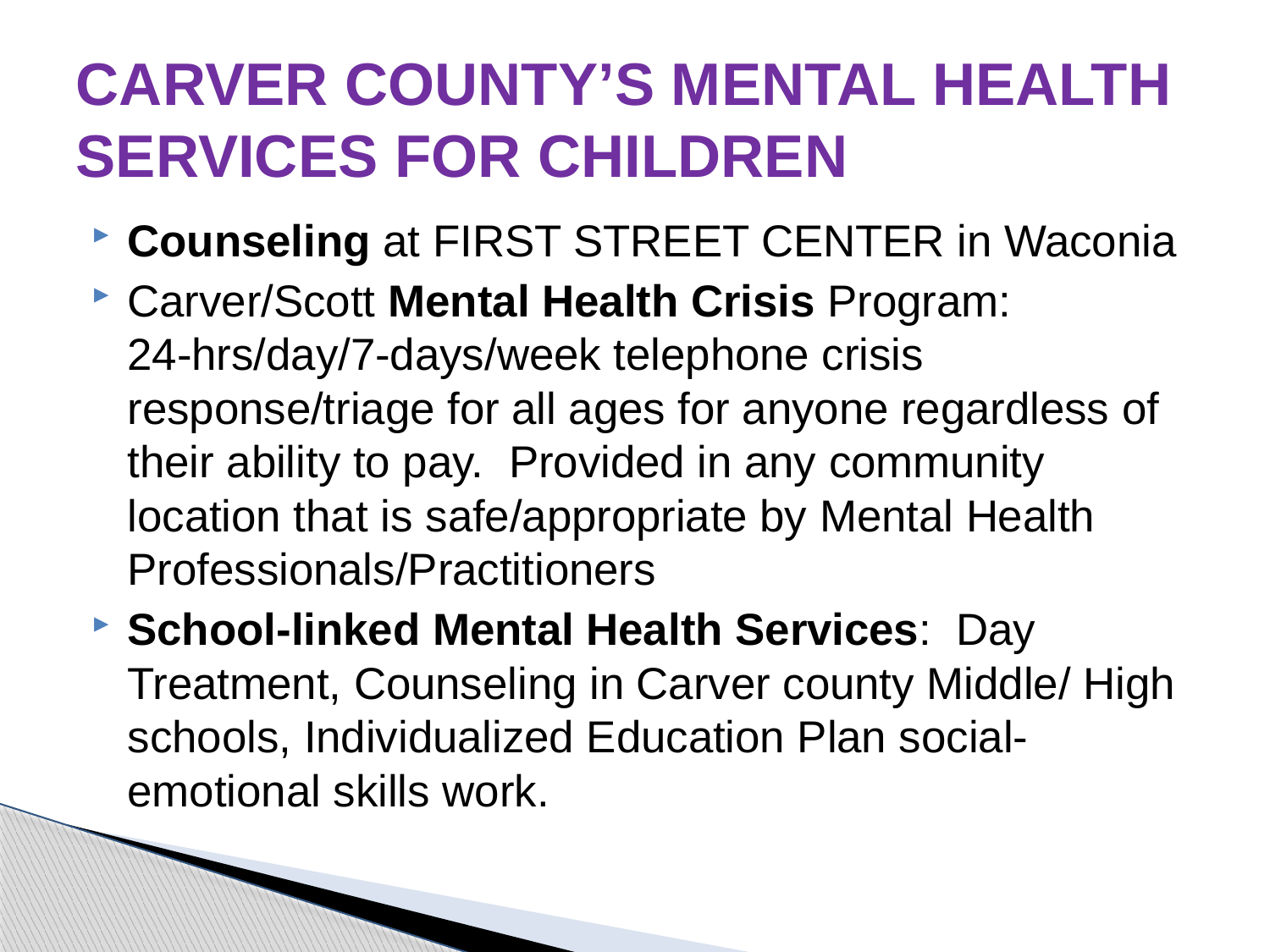

# CARVER COUNTY’S MENTAL HEALTH SERVICES FOR CHILDREN
Counseling at FIRST STREET CENTER in Waconia
Carver/Scott Mental Health Crisis Program: 24-hrs/day/7-days/week telephone crisis response/triage for all ages for anyone regardless of their ability to pay.  Provided in any community location that is safe/appropriate by Mental Health Professionals/Practitioners
School-linked Mental Health Services:  Day Treatment, Counseling in Carver county Middle/ High schools, Individualized Education Plan social-emotional skills work.